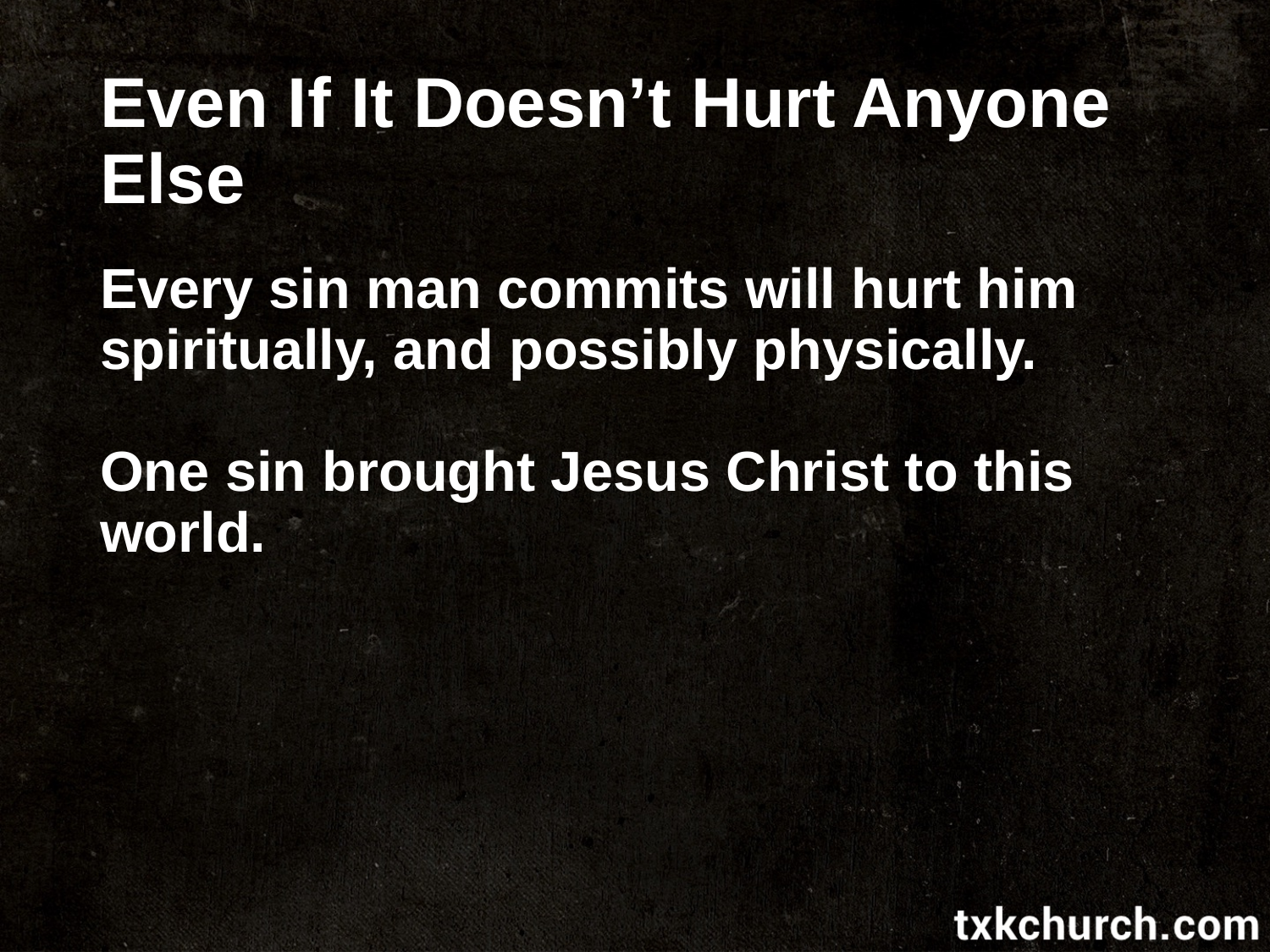

# Even If It Doesn’t Hurt Anyone Else
Every sin man commits will hurt him spiritually, and possibly physically.

One sin brought Jesus Christ to this world.